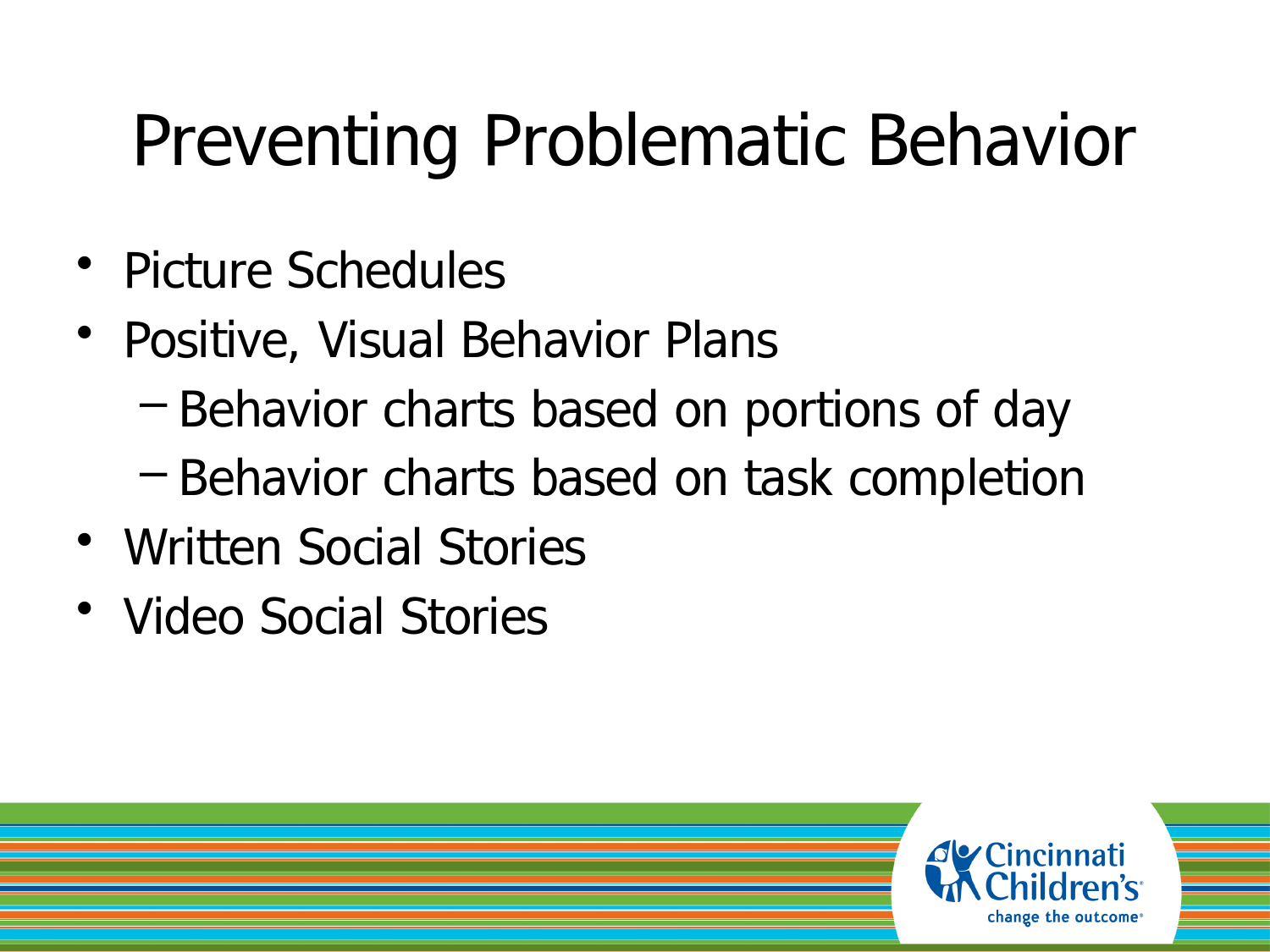

# Preventing Problematic Behavior
Picture Schedules
Positive, Visual Behavior Plans
Behavior charts based on portions of day
Behavior charts based on task completion
Written Social Stories
Video Social Stories